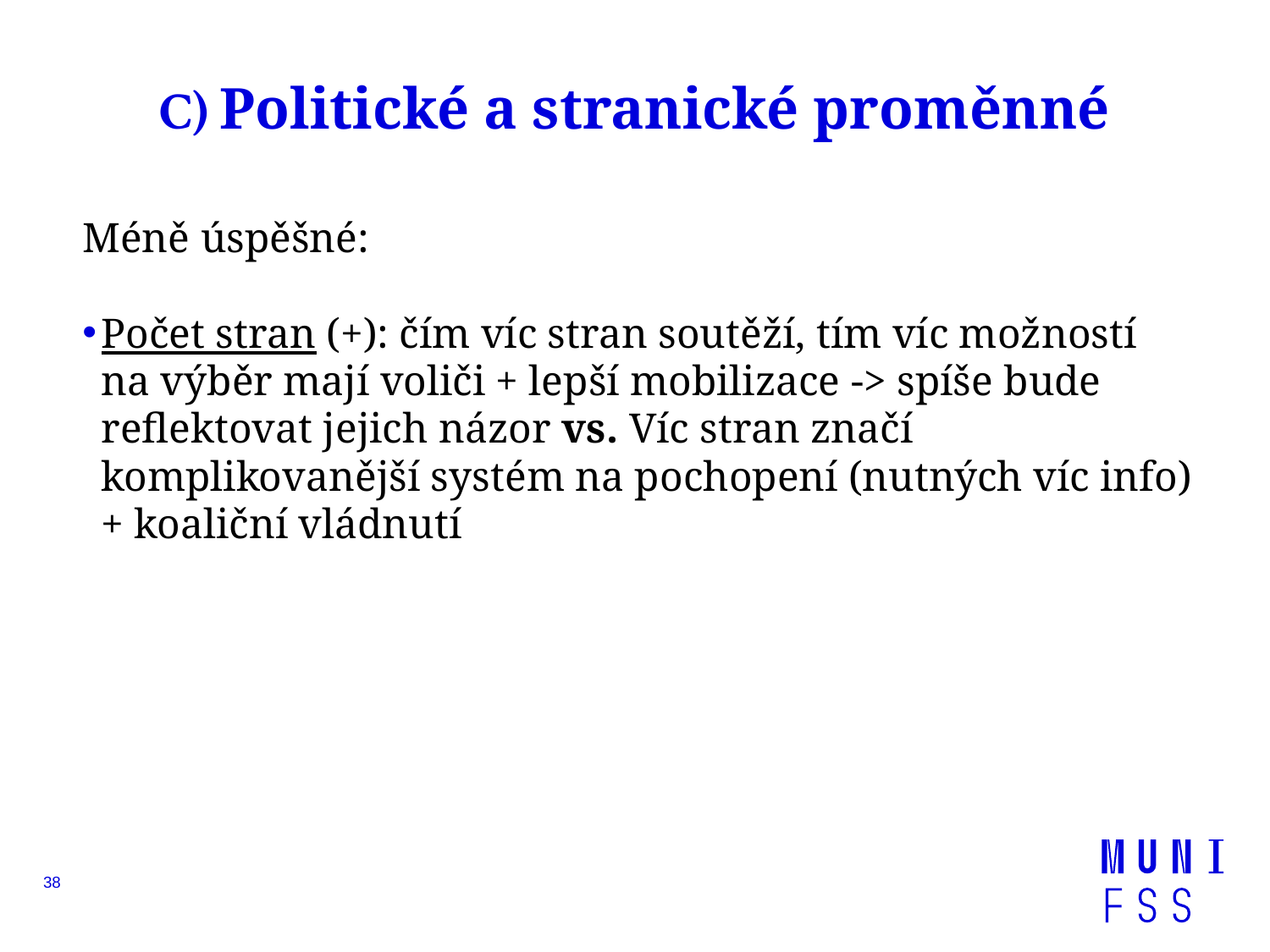

C) Politické a stranické proměnné
Méně úspěšné:

Počet stran (+): čím víc stran soutěží, tím víc možností na výběr mají voliči + lepší mobilizace -> spíše bude reflektovat jejich názor vs. Víc stran značí komplikovanější systém na pochopení (nutných víc info) + koaliční vládnutí

38